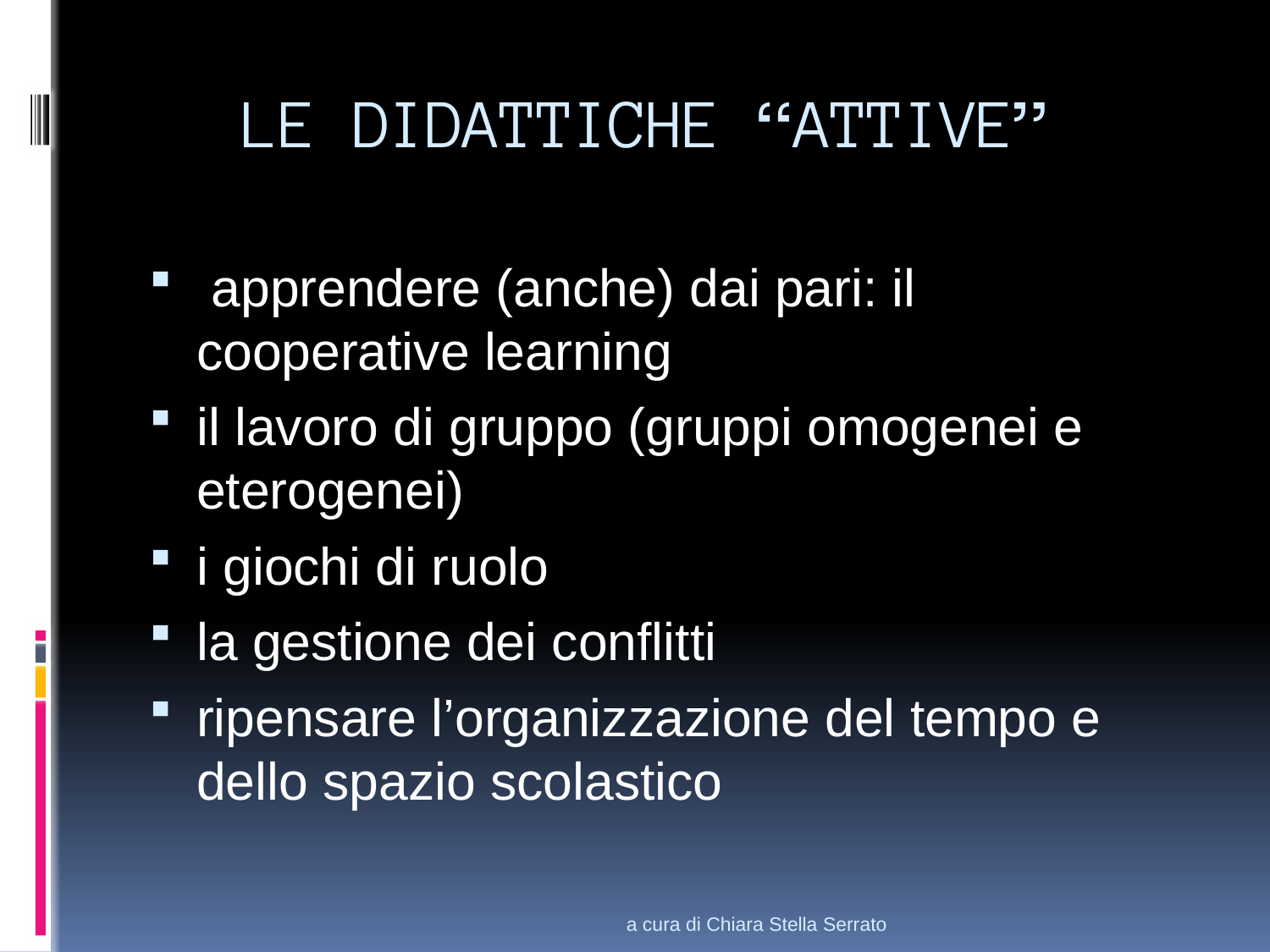

# LE DIDATTICHE “ATTIVE”
 apprendere (anche) dai pari: il cooperative learning
il lavoro di gruppo (gruppi omogenei e eterogenei)
i giochi di ruolo
la gestione dei conflitti
ripensare l’organizzazione del tempo e dello spazio scolastico
a cura di Chiara Stella Serrato